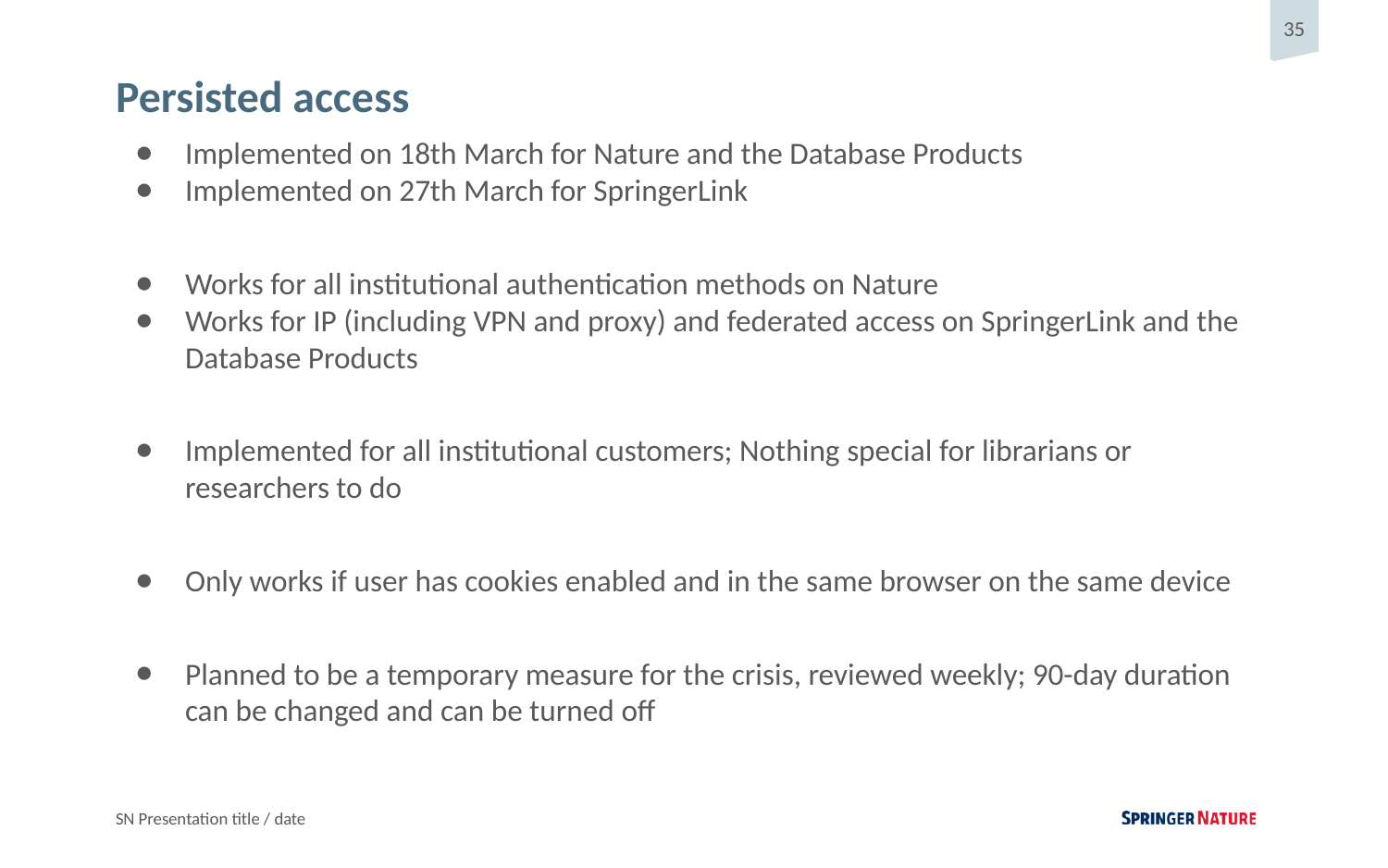

# Persisted access
Implemented on 18th March for Nature and the Database Products
Implemented on 27th March for SpringerLink

Works for all institutional authentication methods on Nature
Works for IP (including VPN and proxy) and federated access on SpringerLink and the Database Products

Implemented for all institutional customers; Nothing special for librarians or researchers to do

Only works if user has cookies enabled and in the same browser on the same device

Planned to be a temporary measure for the crisis, reviewed weekly; 90-day duration can be changed and can be turned off